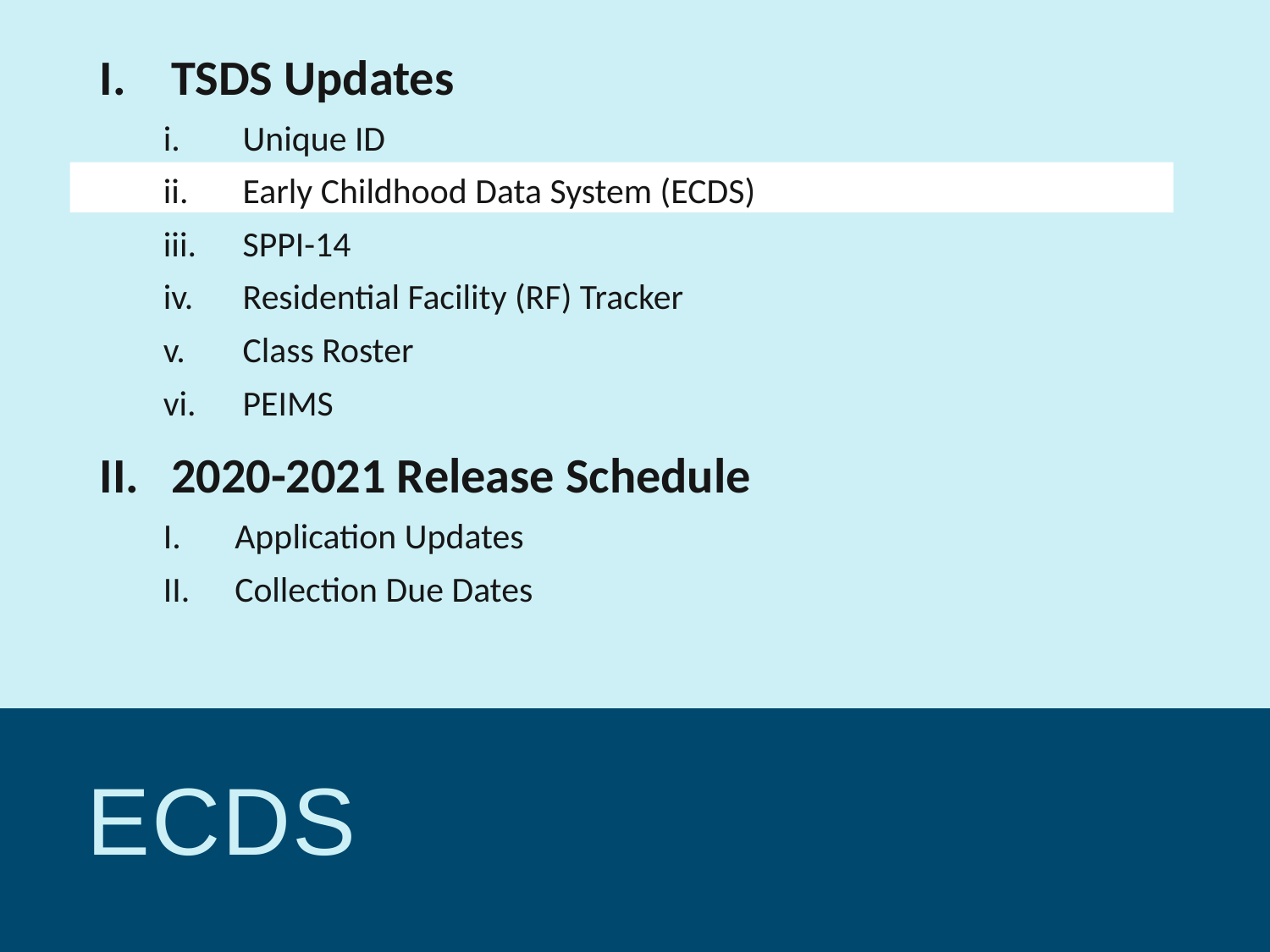

TSDS Updates
Unique ID
Early Childhood Data System (ECDS)
SPPI-14
Residential Facility (RF) Tracker
Class Roster
PEIMS
2020-2021 Release Schedule
Application Updates
Collection Due Dates

# ECDS
8